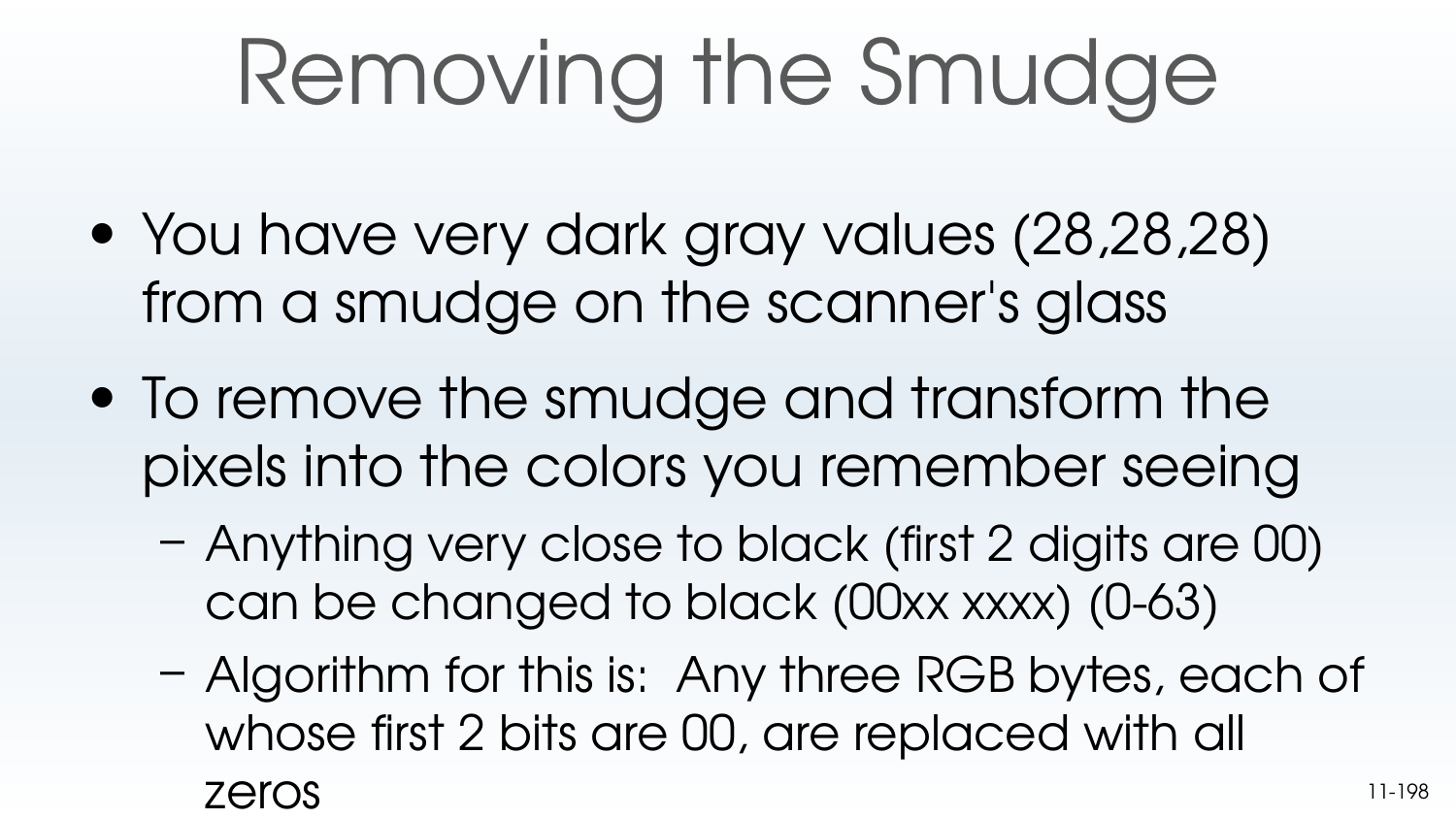

Removing the Smudge
You have very dark gray values (28,28,28) from a smudge on the scanner's glass
To remove the smudge and transform the pixels into the colors you remember seeing
Anything very close to black (first 2 digits are 00) can be changed to black (00xx xxxx) (0-63)
Algorithm for this is:  Any three RGB bytes, each of whose first 2 bits are 00, are replaced with all zeros
11-198